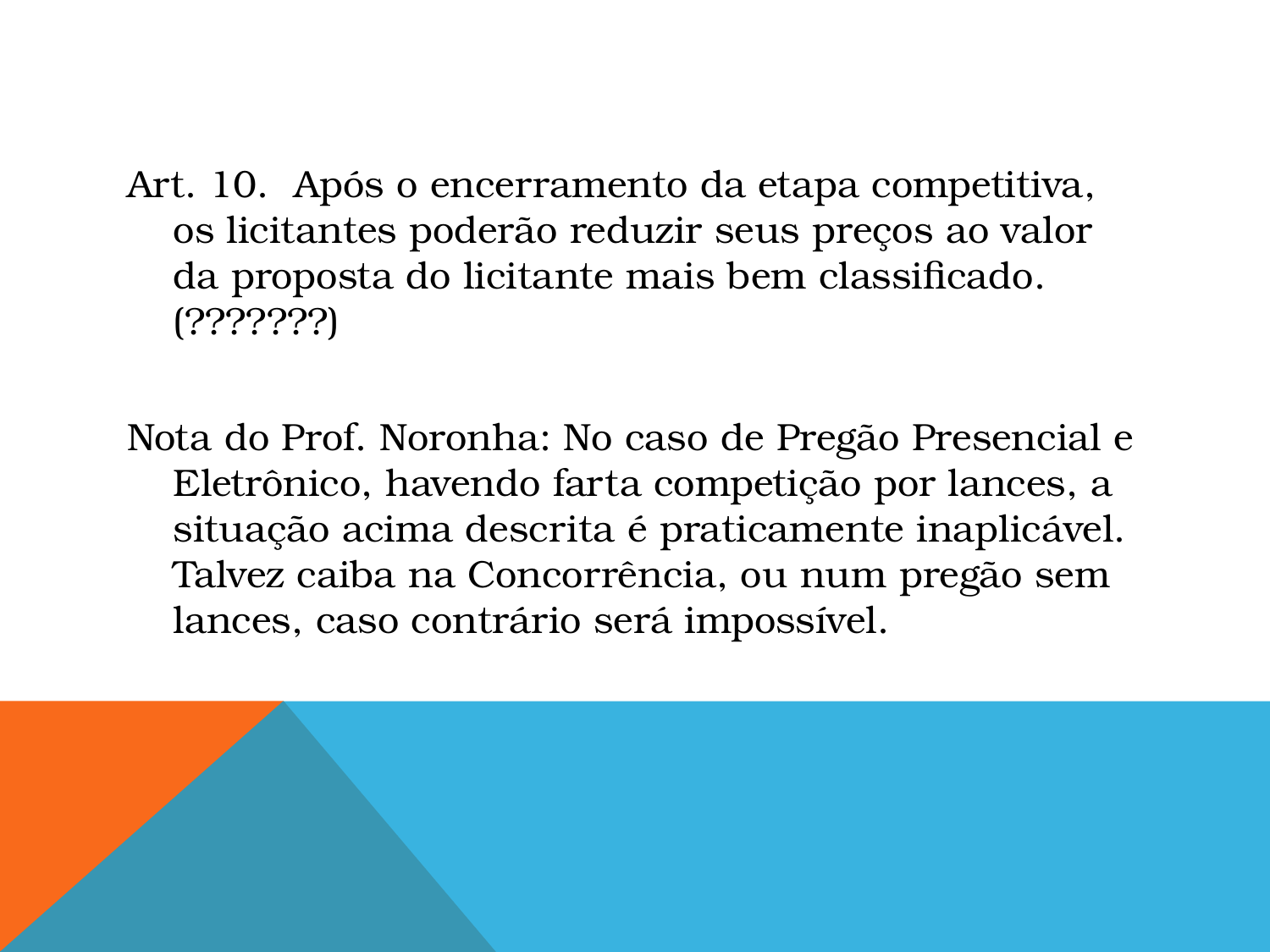

#
Art. 10.  Após o encerramento da etapa competitiva, os licitantes poderão reduzir seus preços ao valor da proposta do licitante mais bem classificado. (???????)

Nota do Prof. Noronha: No caso de Pregão Presencial e Eletrônico, havendo farta competição por lances, a situação acima descrita é praticamente inaplicável. Talvez caiba na Concorrência, ou num pregão sem lances, caso contrário será impossível.